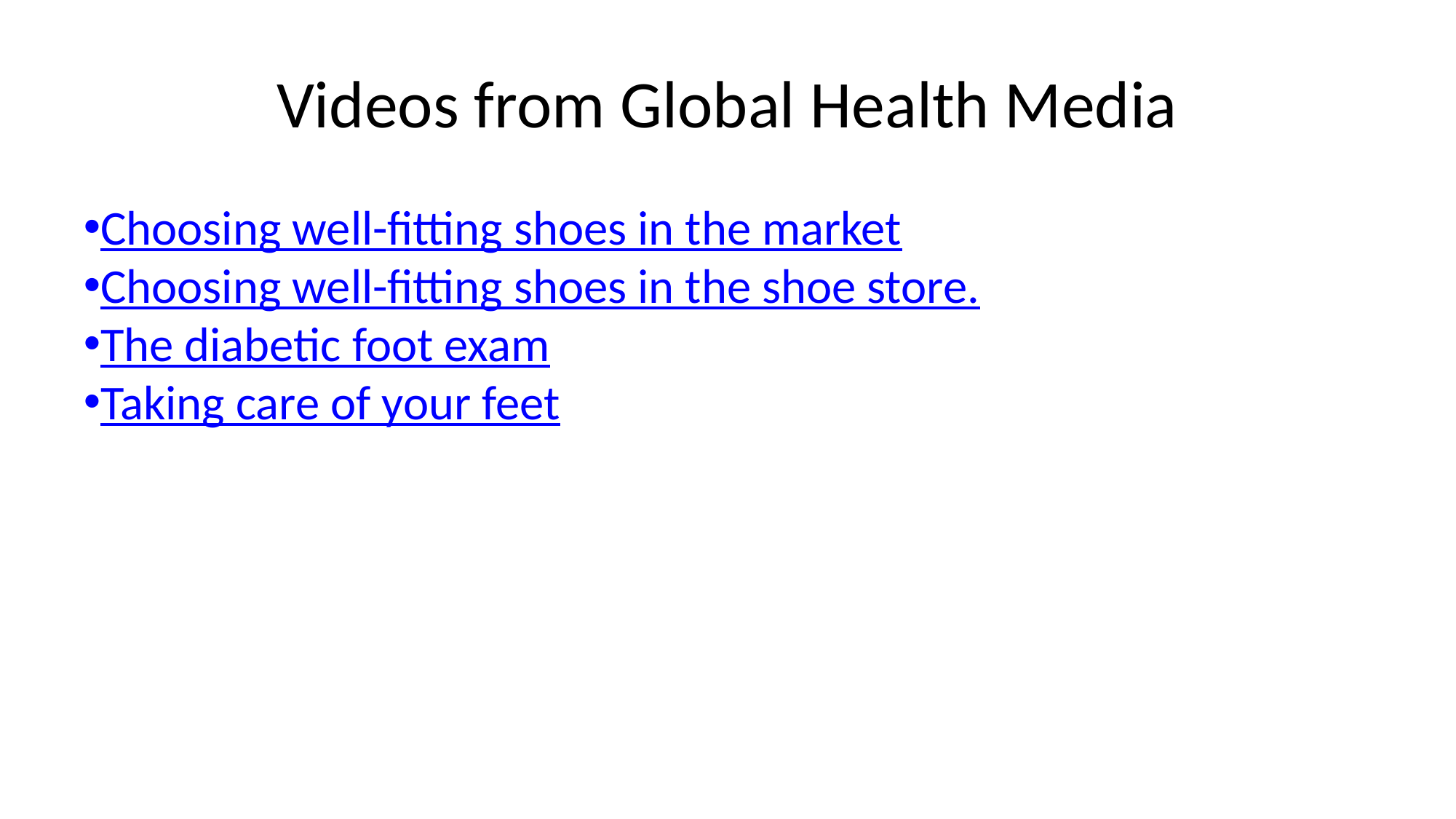

# Videos from Global Health Media
Choosing well-fitting shoes in the market
Choosing well-fitting shoes in the shoe store.
The diabetic foot exam
Taking care of your feet